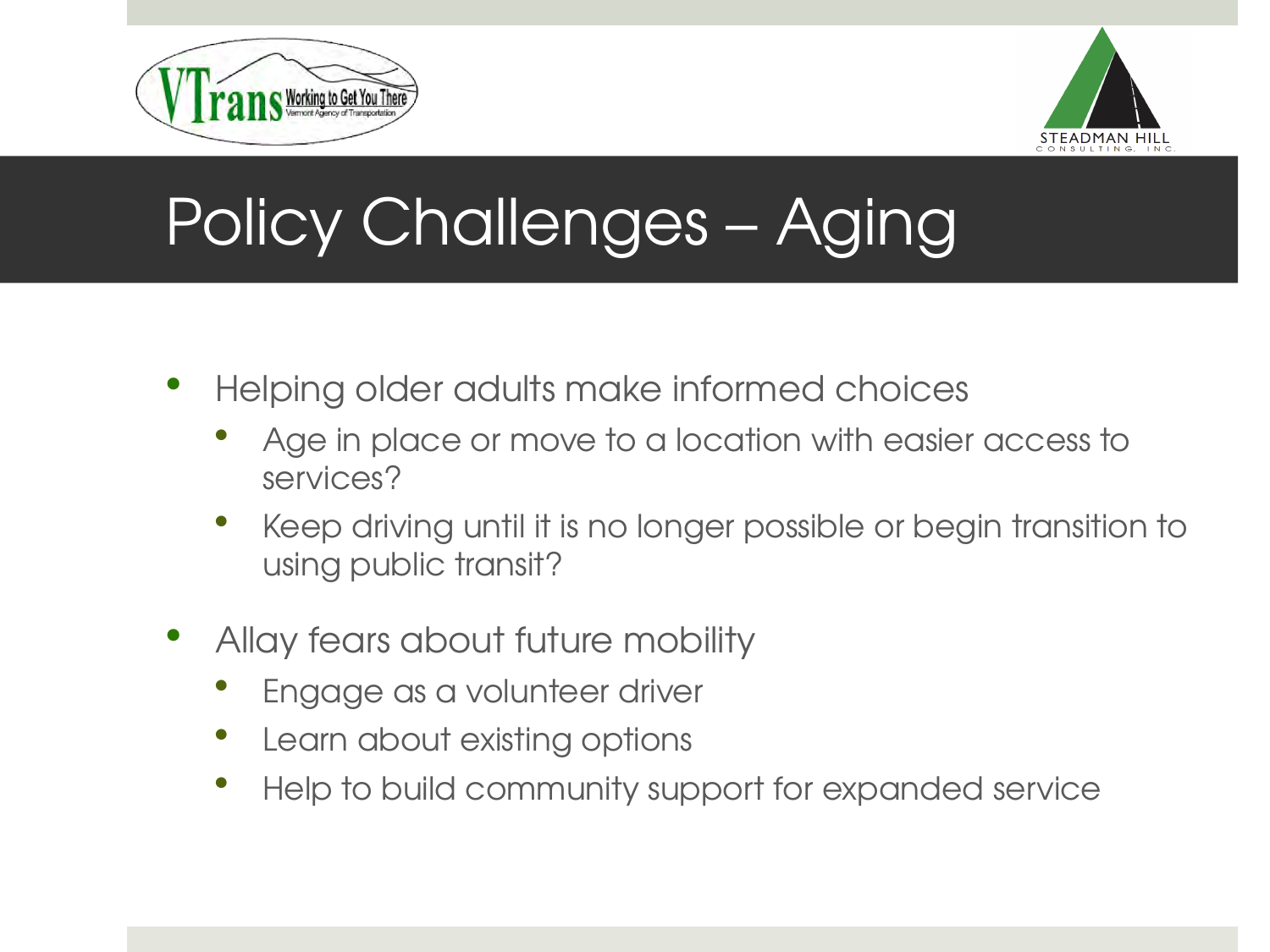

# Policy Challenges – Aging
Helping older adults make informed choices
Age in place or move to a location with easier access to services?
Keep driving until it is no longer possible or begin transition to using public transit?
Allay fears about future mobility
Engage as a volunteer driver
Learn about existing options
Help to build community support for expanded service